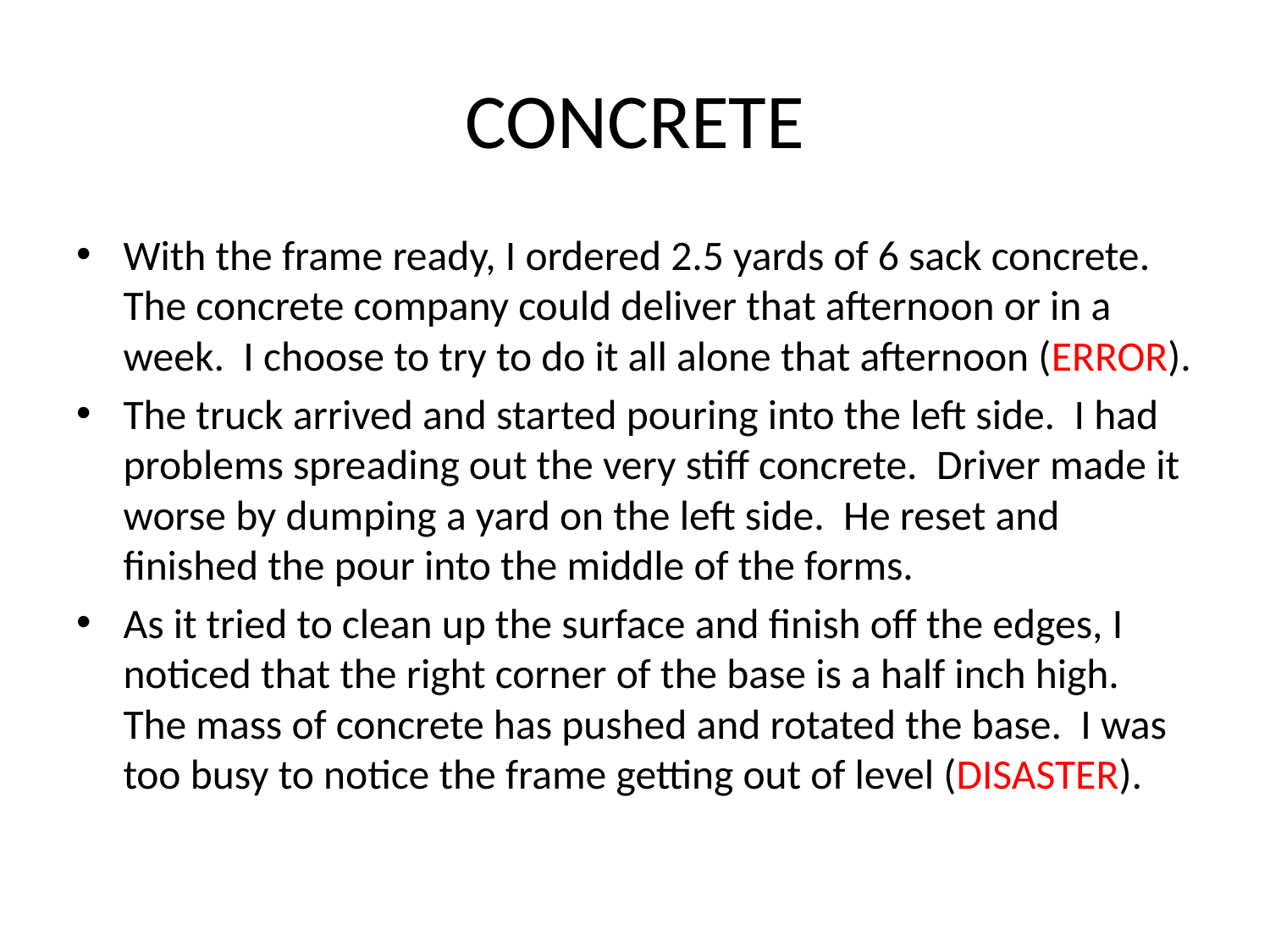

# CONCRETE
With the frame ready, I ordered 2.5 yards of 6 sack concrete.  The concrete company could deliver that afternoon or in a week.  I choose to try to do it all alone that afternoon (ERROR).
The truck arrived and started pouring into the left side.  I had problems spreading out the very stiff concrete.  Driver made it worse by dumping a yard on the left side.  He reset and finished the pour into the middle of the forms.
As it tried to clean up the surface and finish off the edges, I noticed that the right corner of the base is a half inch high.  The mass of concrete has pushed and rotated the base.  I was too busy to notice the frame getting out of level (DISASTER).